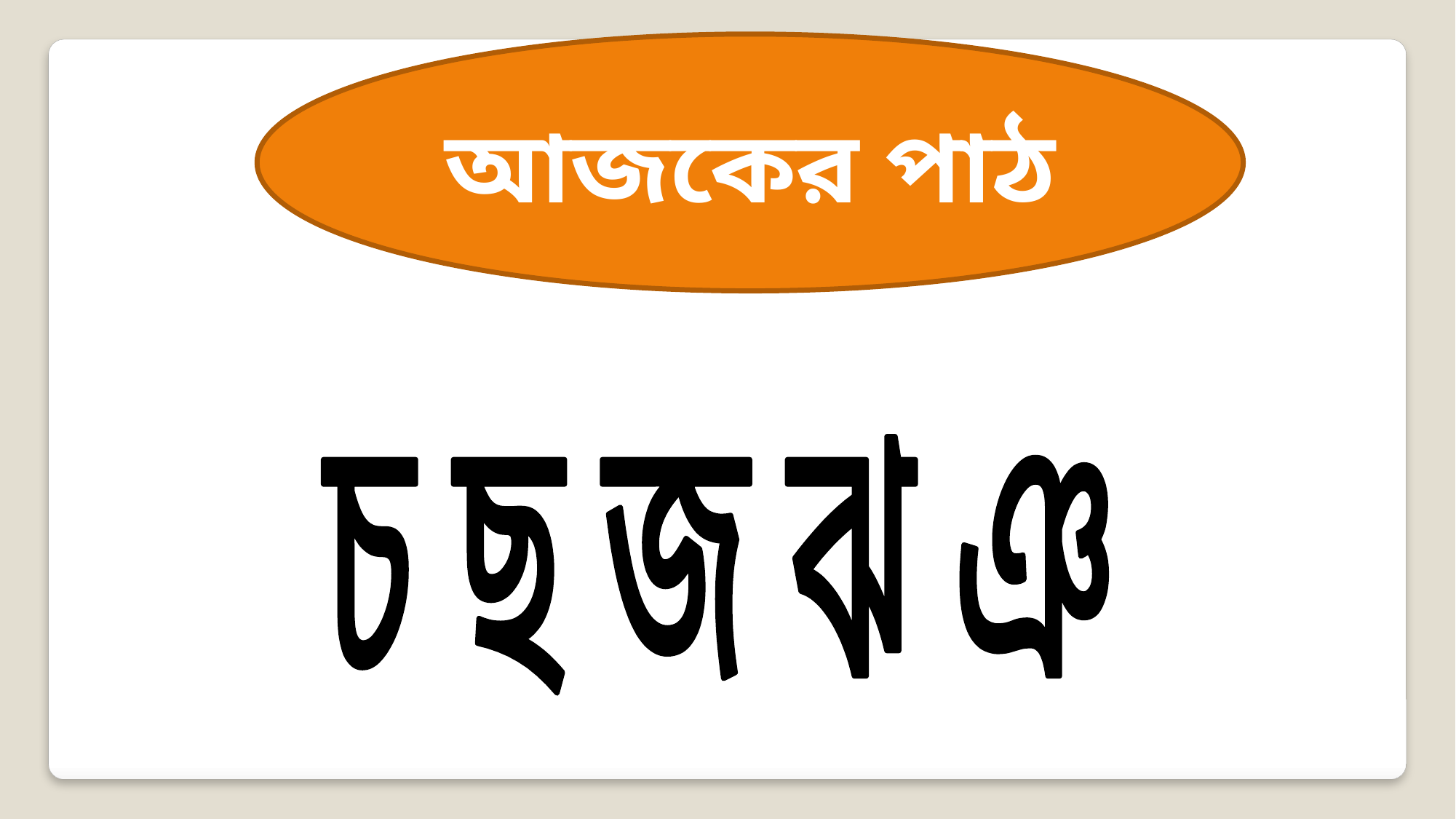

আজকের পাঠ
চ ছ জ ঝ ঞ